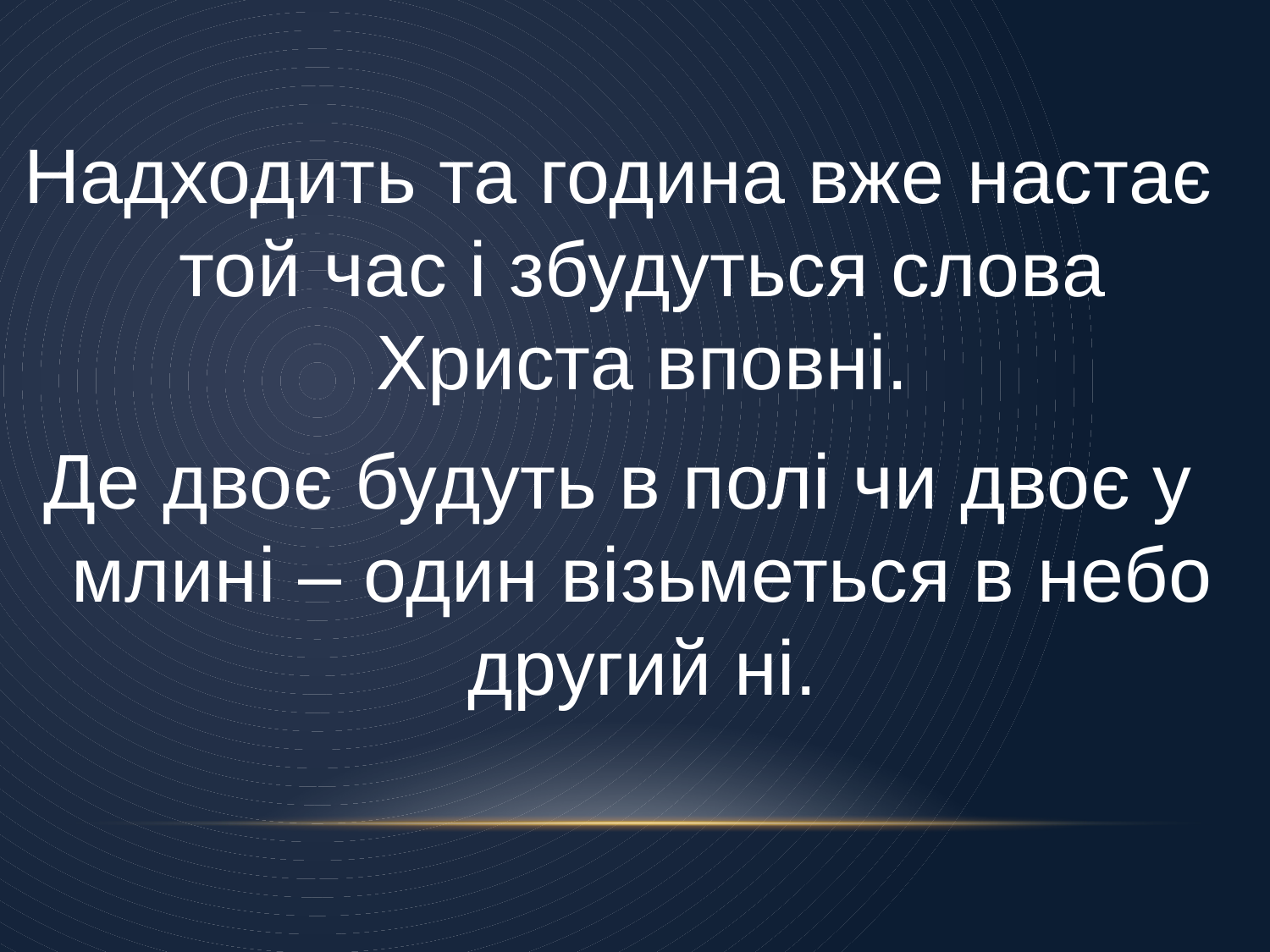

Надходить та година вже настає той час і збудуться слова Христа вповні.
Де двоє будуть в полі чи двоє у млині – один візьметься в небо другий ні.